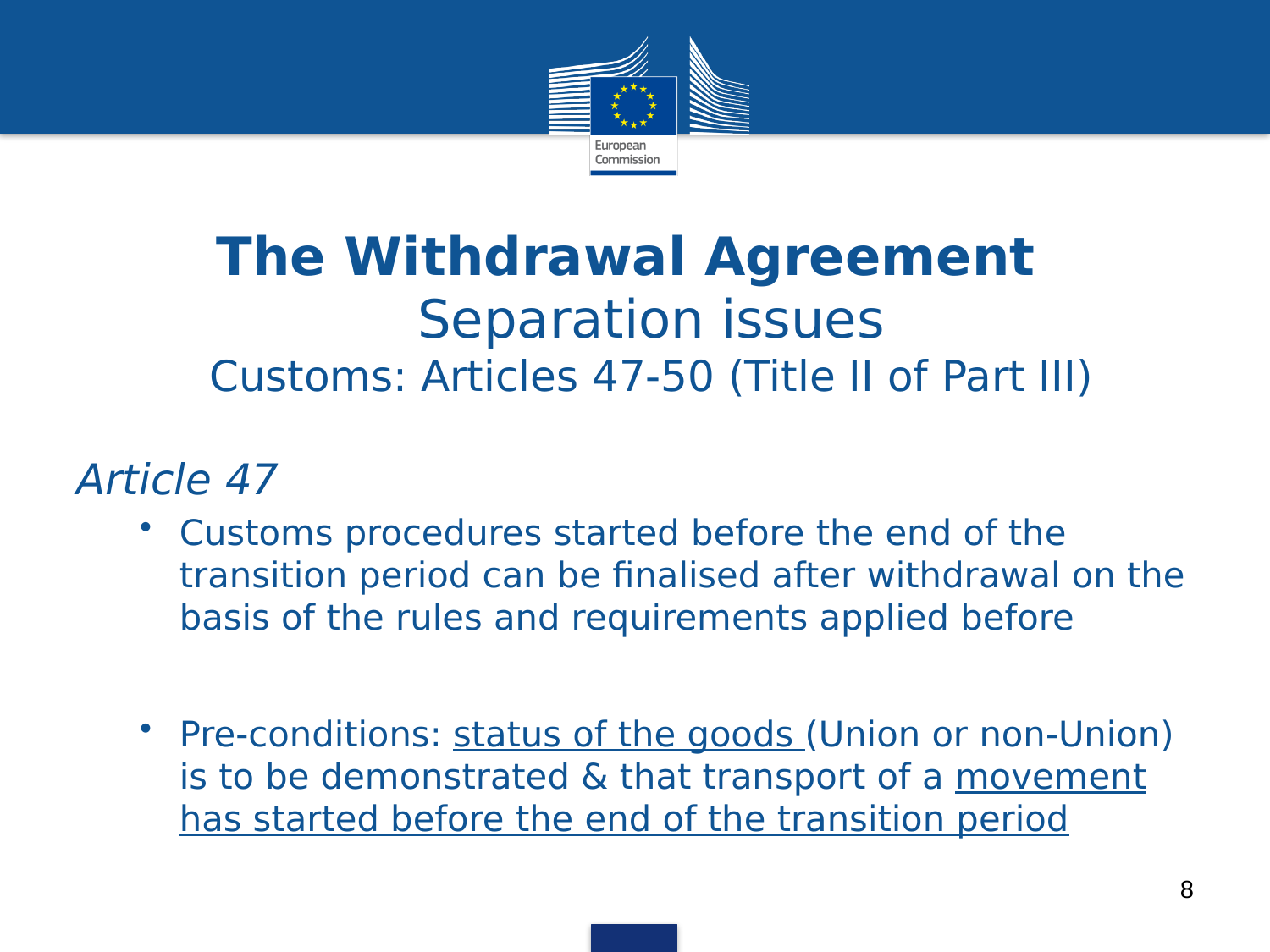

# The Withdrawal Agreement Separation issues Customs: Articles 47-50 (Title II of Part III)
Article 47
Customs procedures started before the end of the transition period can be finalised after withdrawal on the basis of the rules and requirements applied before

Pre-conditions: status of the goods (Union or non-Union) is to be demonstrated & that transport of a movement has started before the end of the transition period
8